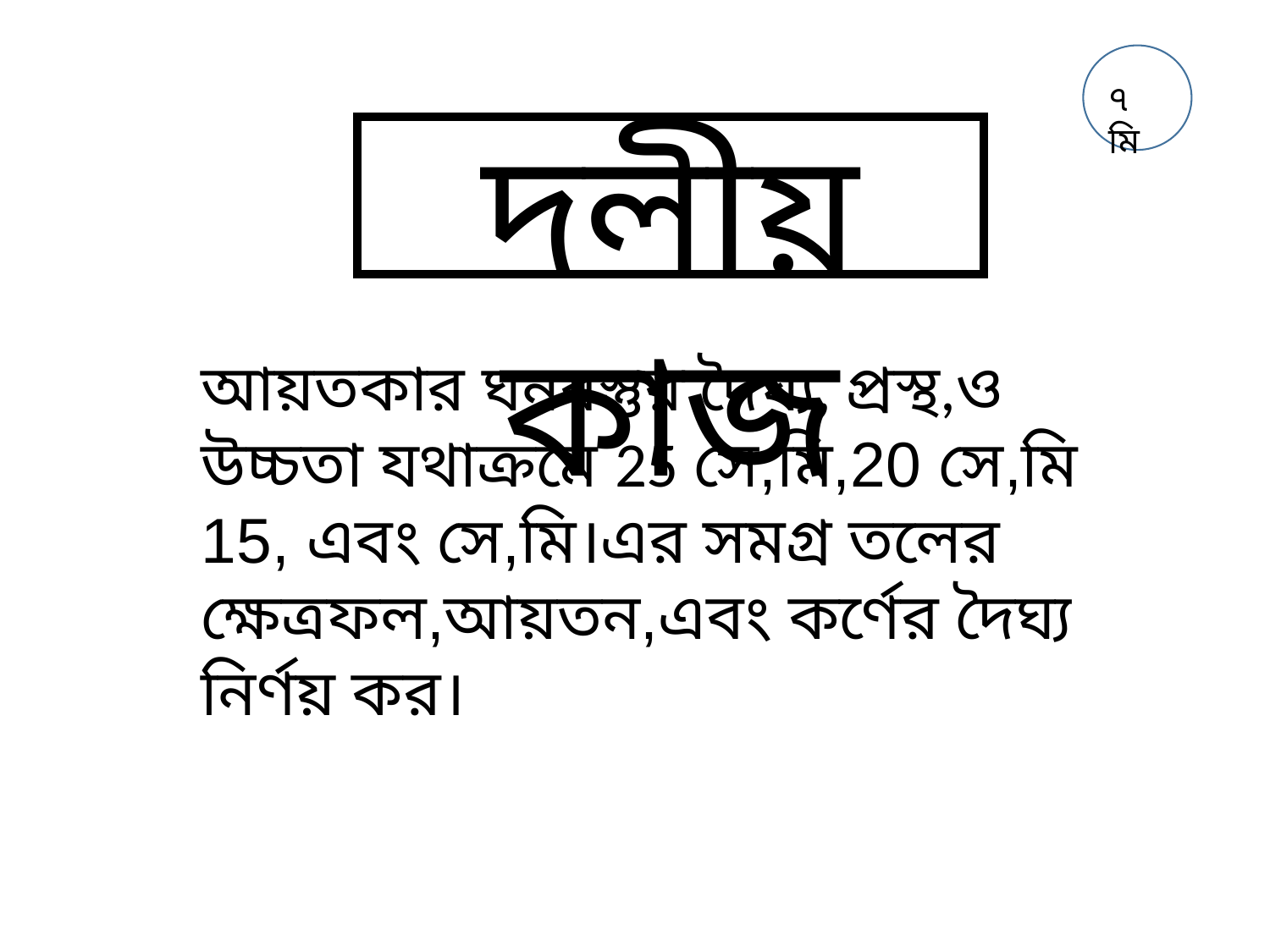

৭ মি
দলীয় কাজ

আয়তকার ঘনবস্তুর দৈঘ্য, প্রস্থ,ও উচ্চতা যথাক্রমে 25 সে,মি,20 সে,মি 15, এবং সে,মি।এর সমগ্র তলের ক্ষেত্রফল,আয়তন,এবং কর্ণের দৈঘ্য নির্ণয় কর।